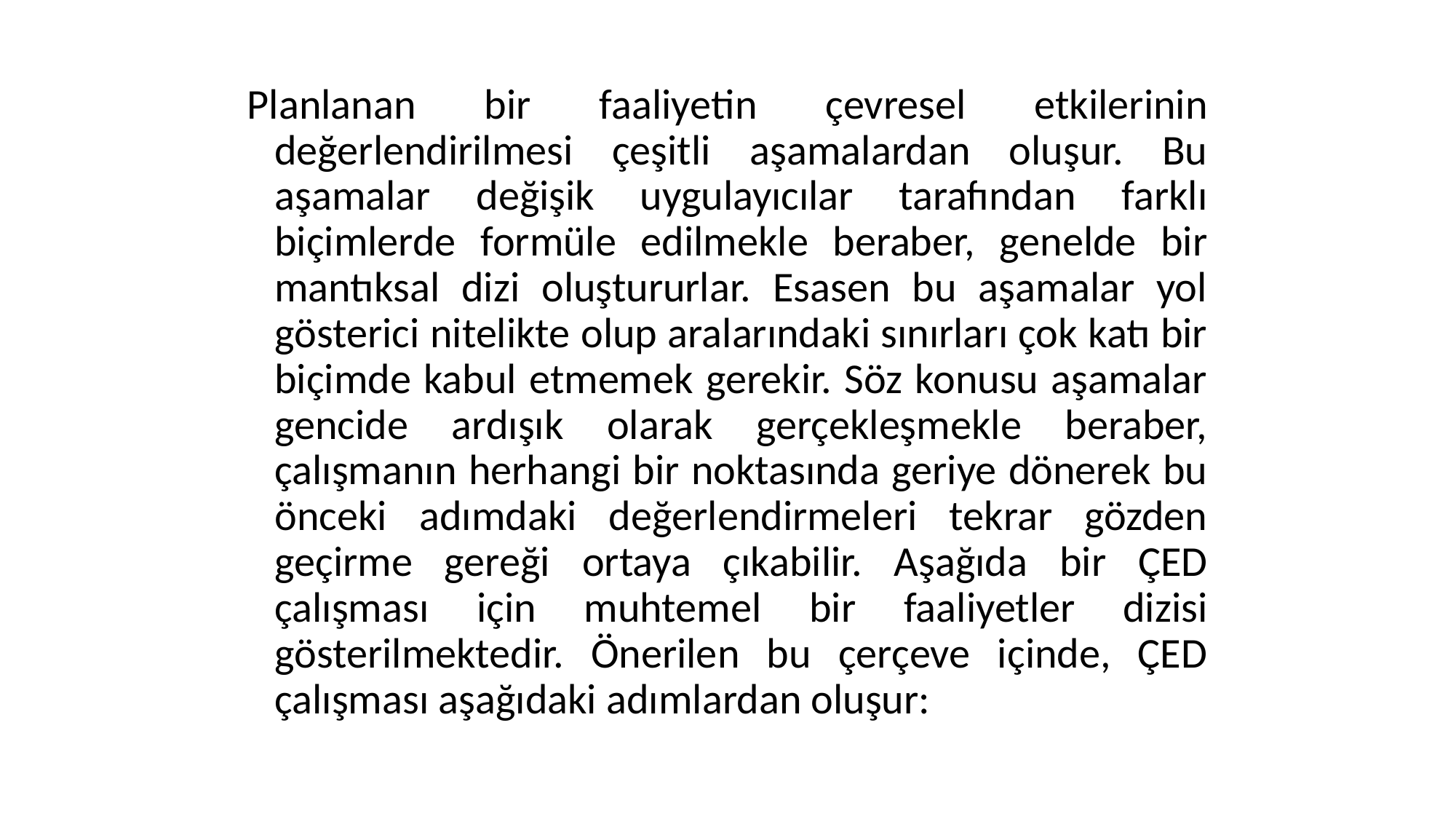

Planlanan bir faaliyetin çevresel etkilerinin değerlendirilmesi çeşitli aşamalardan oluşur. Bu aşamalar değişik uygulayıcılar tarafından farklı biçimlerde formüle edilmekle beraber, genelde bir mantıksal dizi oluştururlar. Esasen bu aşamalar yol gösterici nitelikte olup aralarındaki sınırları çok katı bir biçimde kabul etmemek gerekir. Söz konusu aşamalar gencide ardışık olarak gerçekleşmekle beraber, çalışmanın herhangi bir noktasında geriye dönerek bu önceki adımdaki değerlendirmeleri tekrar gözden geçirme gereği ortaya çıkabilir. Aşağıda bir ÇED çalışması için muhtemel bir faaliyetler dizisi gösterilmektedir. Önerilen bu çerçeve içinde, ÇED çalışması aşağıdaki adımlardan oluşur: